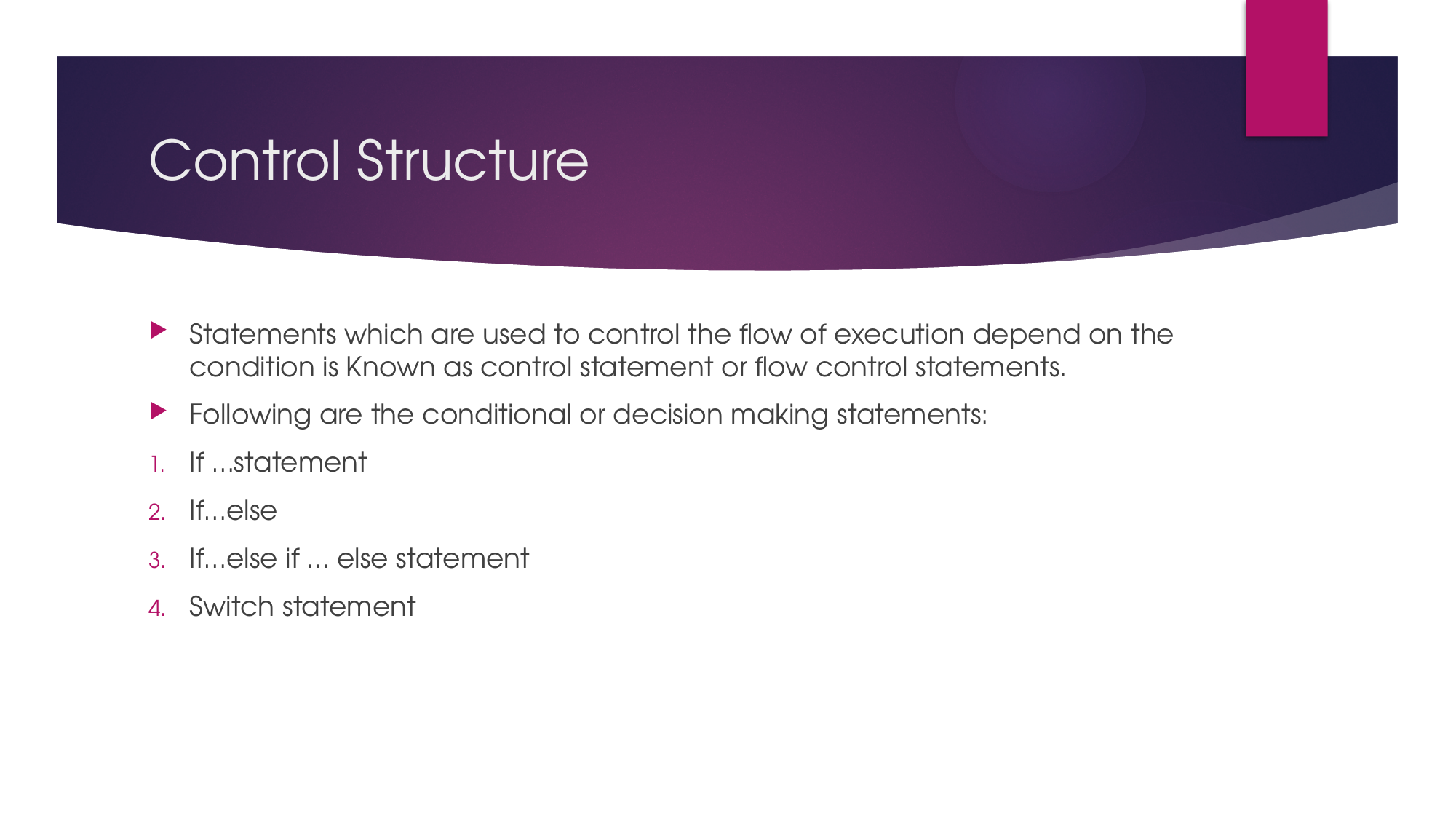

# Control Structure
Statements which are used to control the flow of execution depend on the condition is Known as control statement or flow control statements.
Following are the conditional or decision making statements:
If …statement
If…else
If…else if … else statement
Switch statement